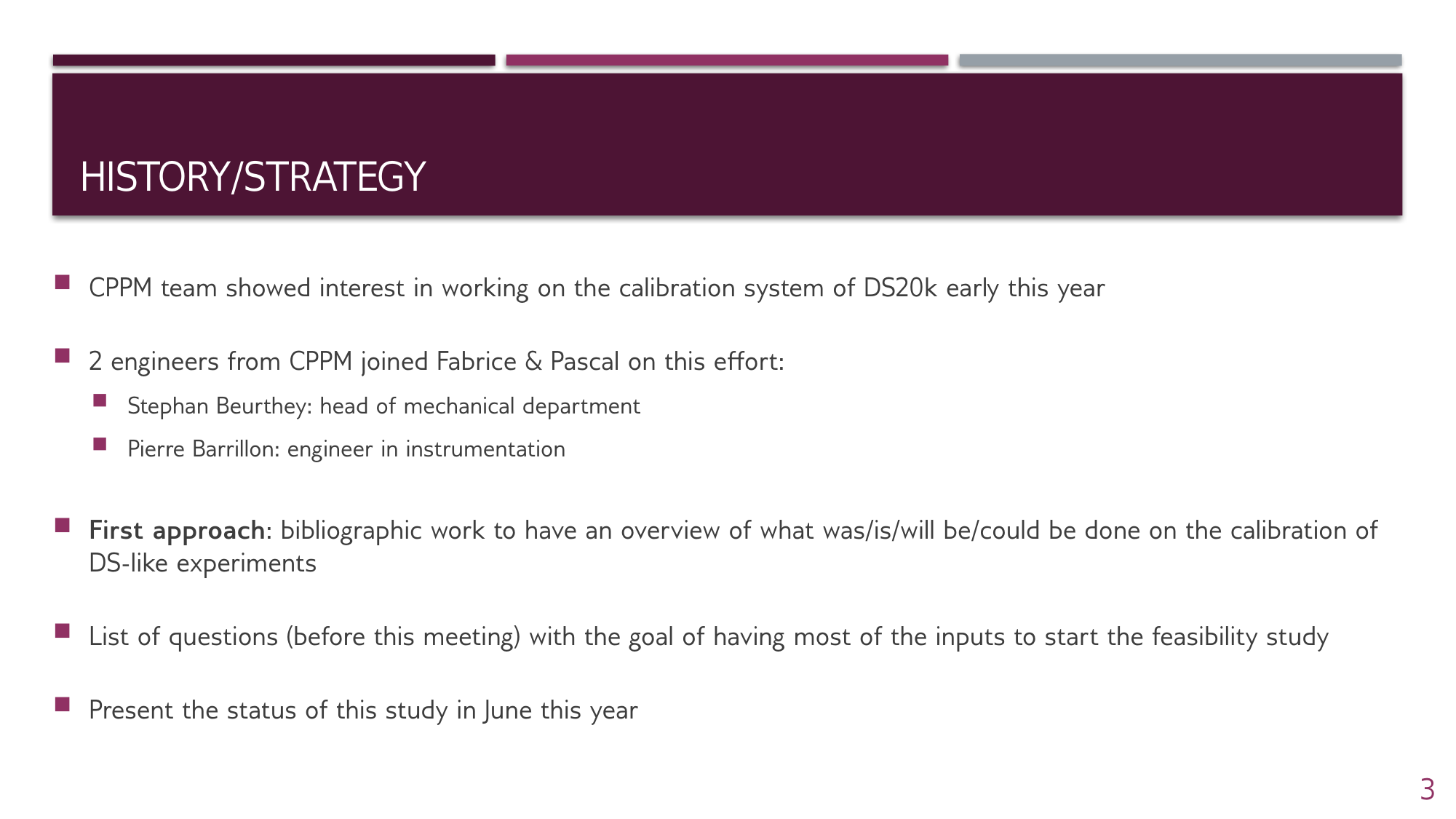

# History/strategy
CPPM team showed interest in working on the calibration system of DS20k early this year

2 engineers from CPPM joined Fabrice & Pascal on this effort:
Stephan Beurthey: head of mechanical department
Pierre Barrillon: engineer in instrumentation

First approach: bibliographic work to have an overview of what was/is/will be/could be done on the calibration of DS-like experiments

List of questions (before this meeting) with the goal of having most of the inputs to start the feasibility study

Present the status of this study in June this year
3